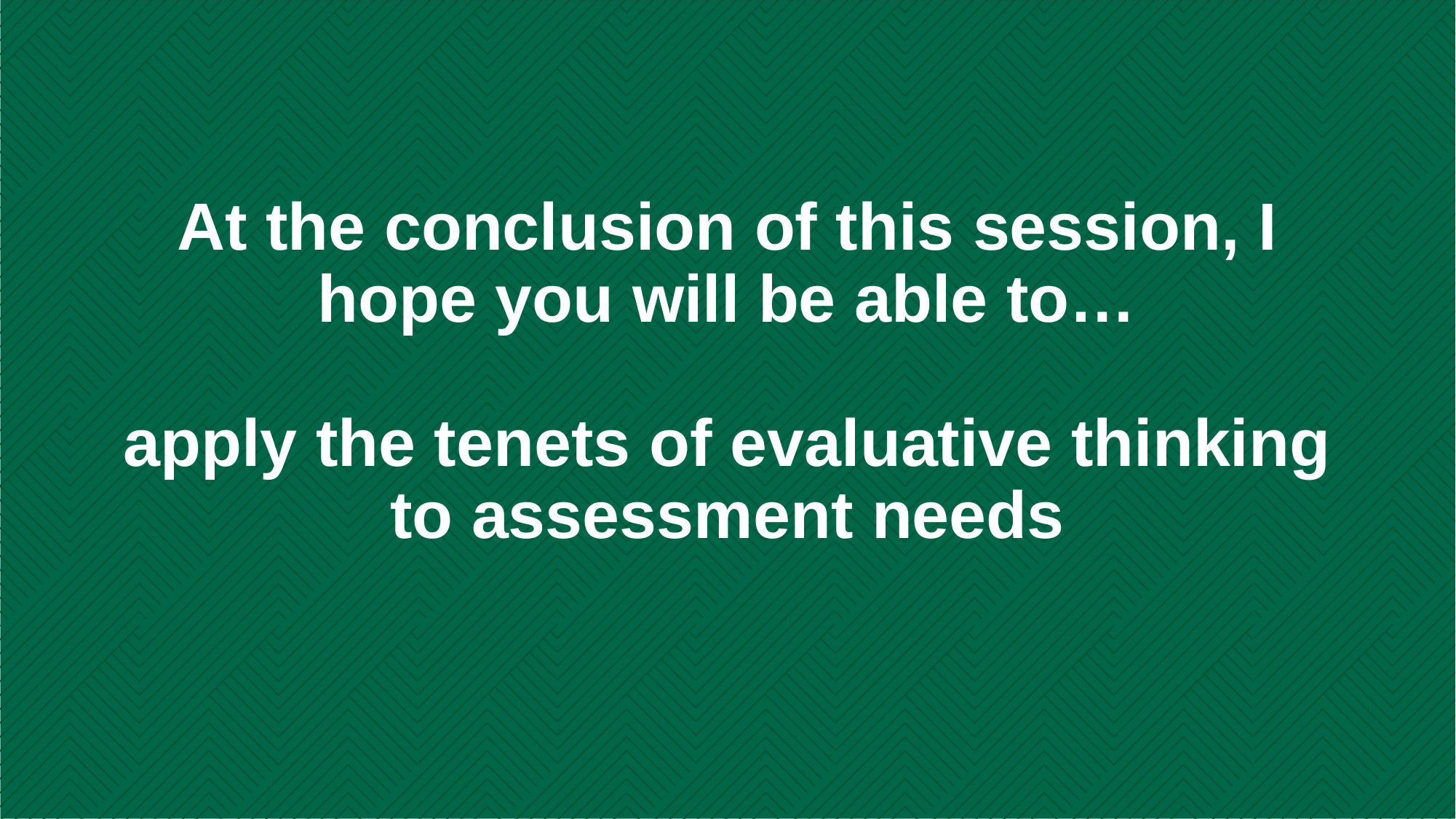

# At the conclusion of this session, I hope you will be able to… apply the tenets of evaluative thinking to assessment needs